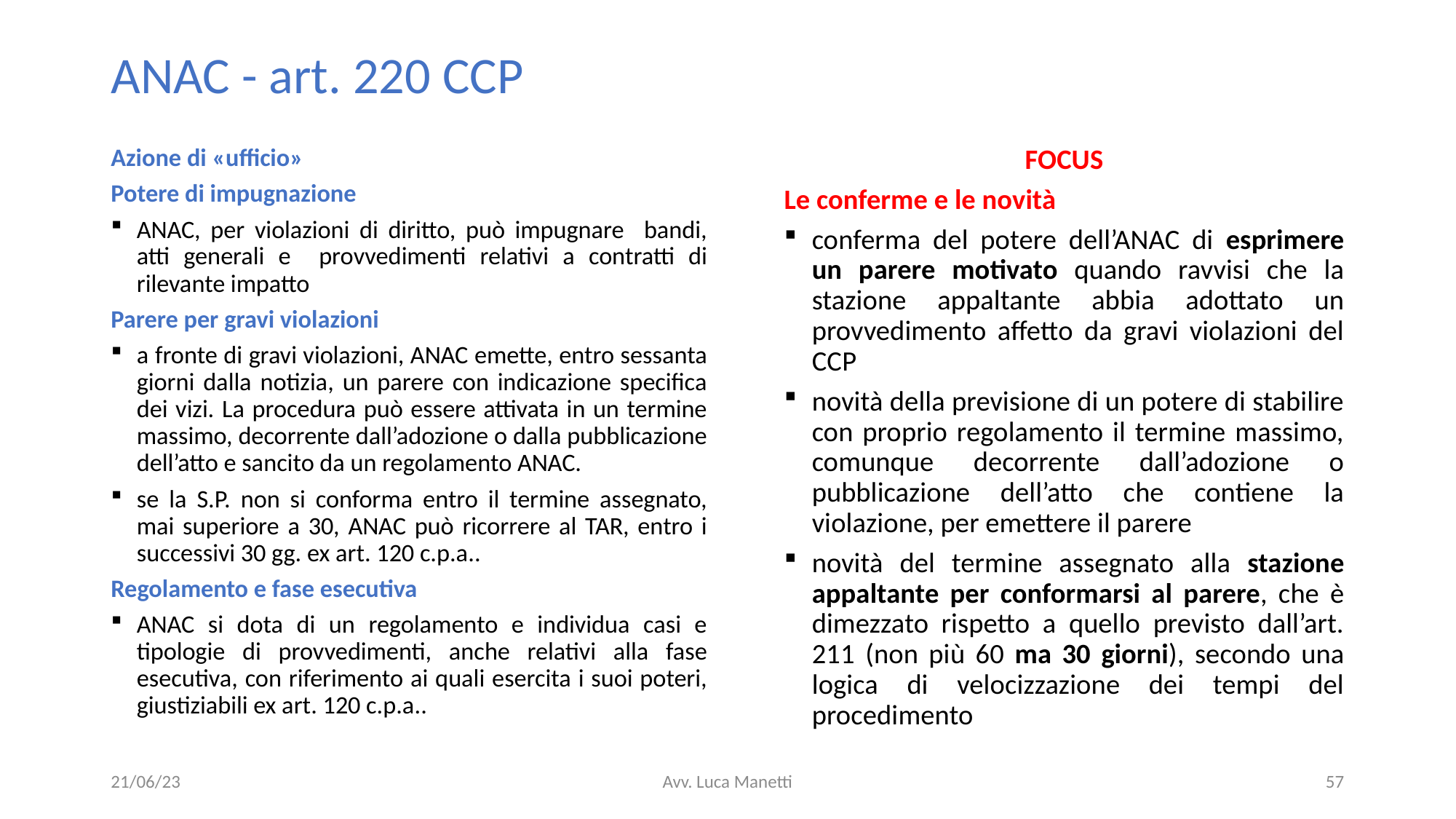

# ANAC - art. 220 CCP
Azione di «ufficio»
Potere di impugnazione
ANAC, per violazioni di diritto, può impugnare  bandi, atti generali e  provvedimenti relativi a contratti di rilevante impatto
Parere per gravi violazioni
a fronte di gravi violazioni, ANAC emette, entro sessanta giorni dalla notizia, un parere con indicazione specifica dei vizi. La procedura può essere attivata in un termine massimo, decorrente dall’adozione o dalla pubblicazione dell’atto e sancito da un regolamento ANAC.
se la S.P. non si conforma entro il termine assegnato, mai superiore a 30, ANAC può ricorrere al TAR, entro i successivi 30 gg. ex art. 120 c.p.a..
Regolamento e fase esecutiva
ANAC si dota di un regolamento e individua casi e tipologie di provvedimenti, anche relativi alla fase esecutiva, con riferimento ai quali esercita i suoi poteri, giustiziabili ex art. 120 c.p.a..
FOCUS
Le conferme e le novità
conferma del potere dell’ANAC di esprimere un parere motivato quando ravvisi che la stazione appaltante abbia adottato un provvedimento affetto da gravi violazioni del CCP
novità della previsione di un potere di stabilire con proprio regolamento il termine massimo, comunque decorrente dall’adozione o pubblicazione dell’atto che contiene la violazione, per emettere il parere
novità del termine assegnato alla stazione appaltante per conformarsi al parere, che è dimezzato rispetto a quello previsto dall’art. 211 (non più 60 ma 30 giorni), secondo una logica di velocizzazione dei tempi del procedimento

21/06/23
Avv. Luca Manetti
57